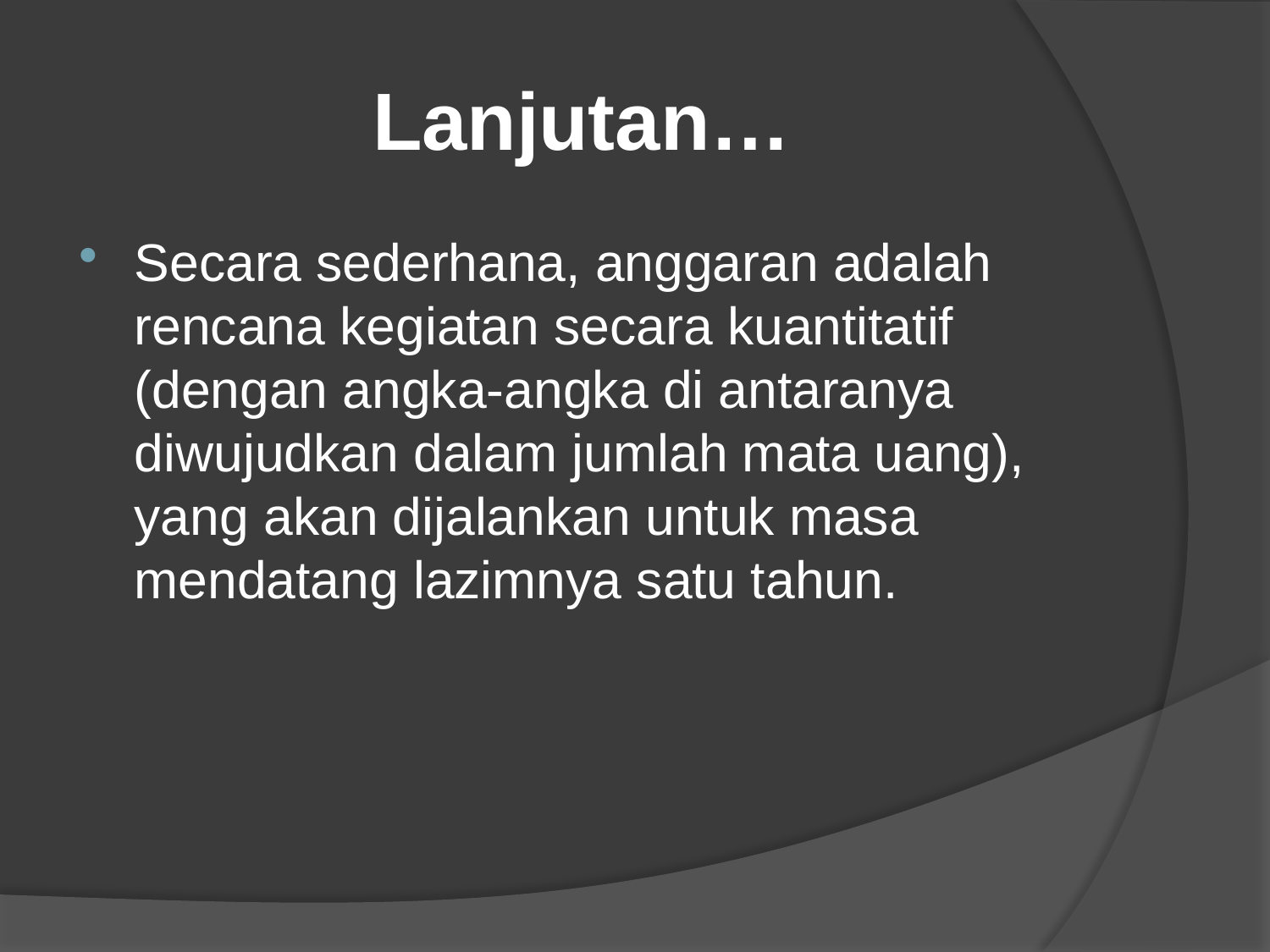

# Lanjutan…
Secara sederhana, anggaran adalah rencana kegiatan secara kuantitatif (dengan angka-angka di antaranya diwujudkan dalam jumlah mata uang), yang akan dijalankan untuk masa mendatang lazimnya satu tahun.